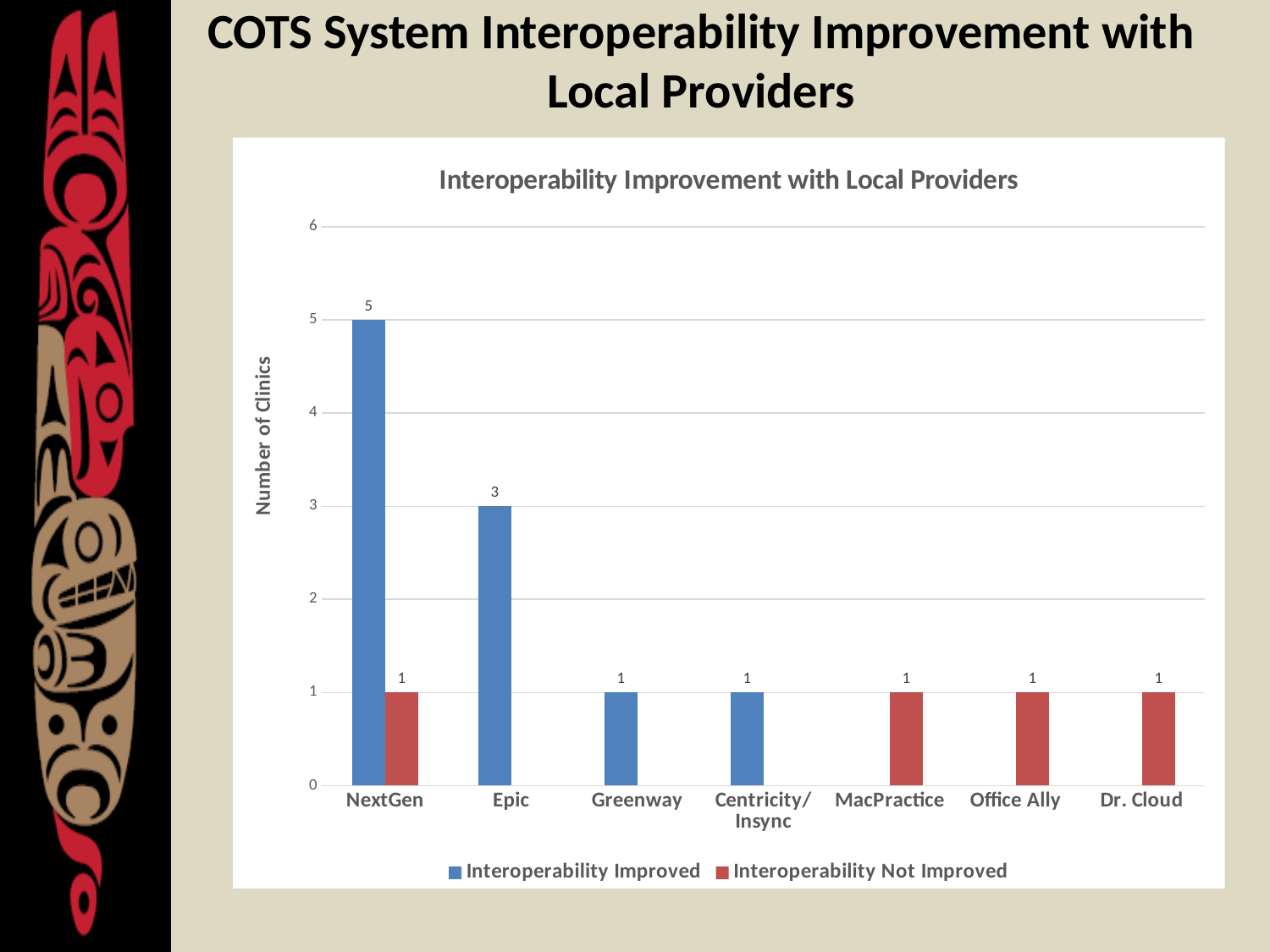

# COTS System Interoperability Improvement with Local Providers

### Chart: Interoperability Improvement with Local Providers

| Category | Interoperability Improved | Interoperability Not Improved |
|---|---|---|
| NextGen | 5.0 | 1.0 |
| Epic | 3.0 | None |
| Greenway | 1.0 | None |
| Centricity/Insync | 1.0 | None |
| MacPractice | None | 1.0 |
| Office Ally | None | 1.0 |
| Dr. Cloud | None | 1.0 |